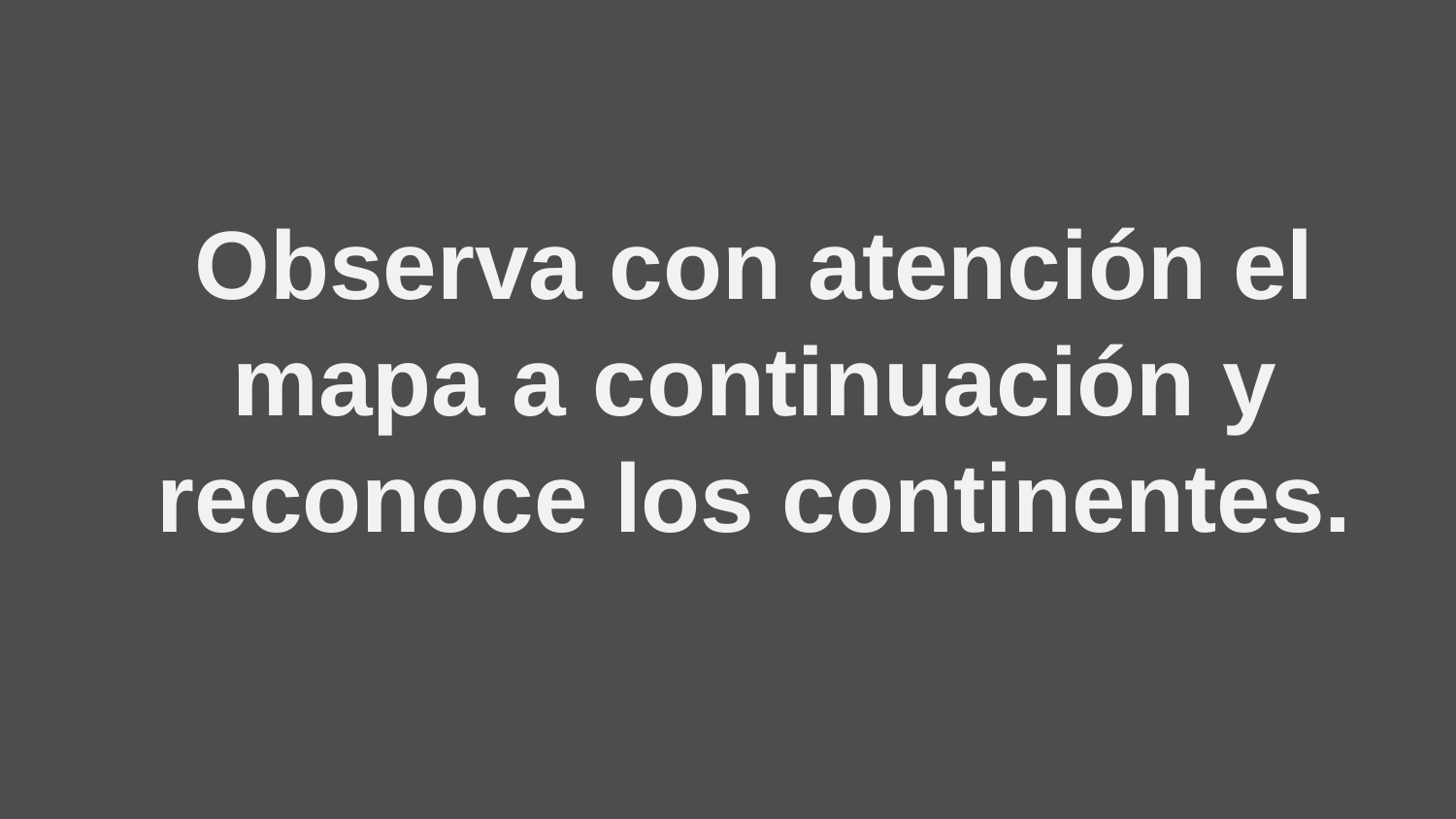

# Observa con atención el mapa a continuación y reconoce los continentes.